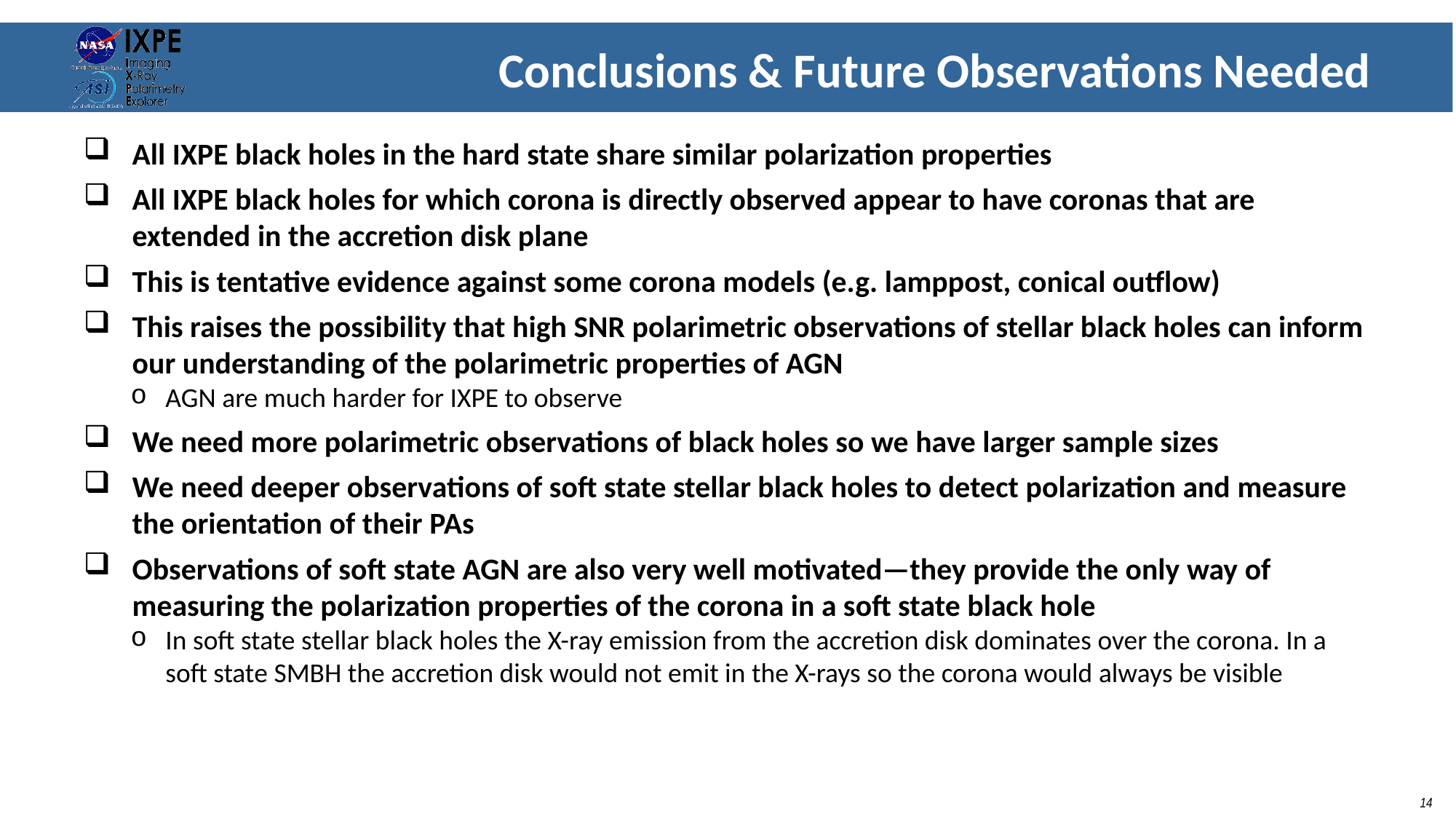

# Conclusions & Future Observations Needed
All IXPE black holes in the hard state share similar polarization properties
All IXPE black holes for which corona is directly observed appear to have coronas that are extended in the accretion disk plane
This is tentative evidence against some corona models (e.g. lamppost, conical outflow)
This raises the possibility that high SNR polarimetric observations of stellar black holes can inform our understanding of the polarimetric properties of AGN
AGN are much harder for IXPE to observe
We need more polarimetric observations of black holes so we have larger sample sizes
We need deeper observations of soft state stellar black holes to detect polarization and measure the orientation of their PAs
Observations of soft state AGN are also very well motivated—they provide the only way of measuring the polarization properties of the corona in a soft state black hole
In soft state stellar black holes the X-ray emission from the accretion disk dominates over the corona. In a soft state SMBH the accretion disk would not emit in the X-rays so the corona would always be visible